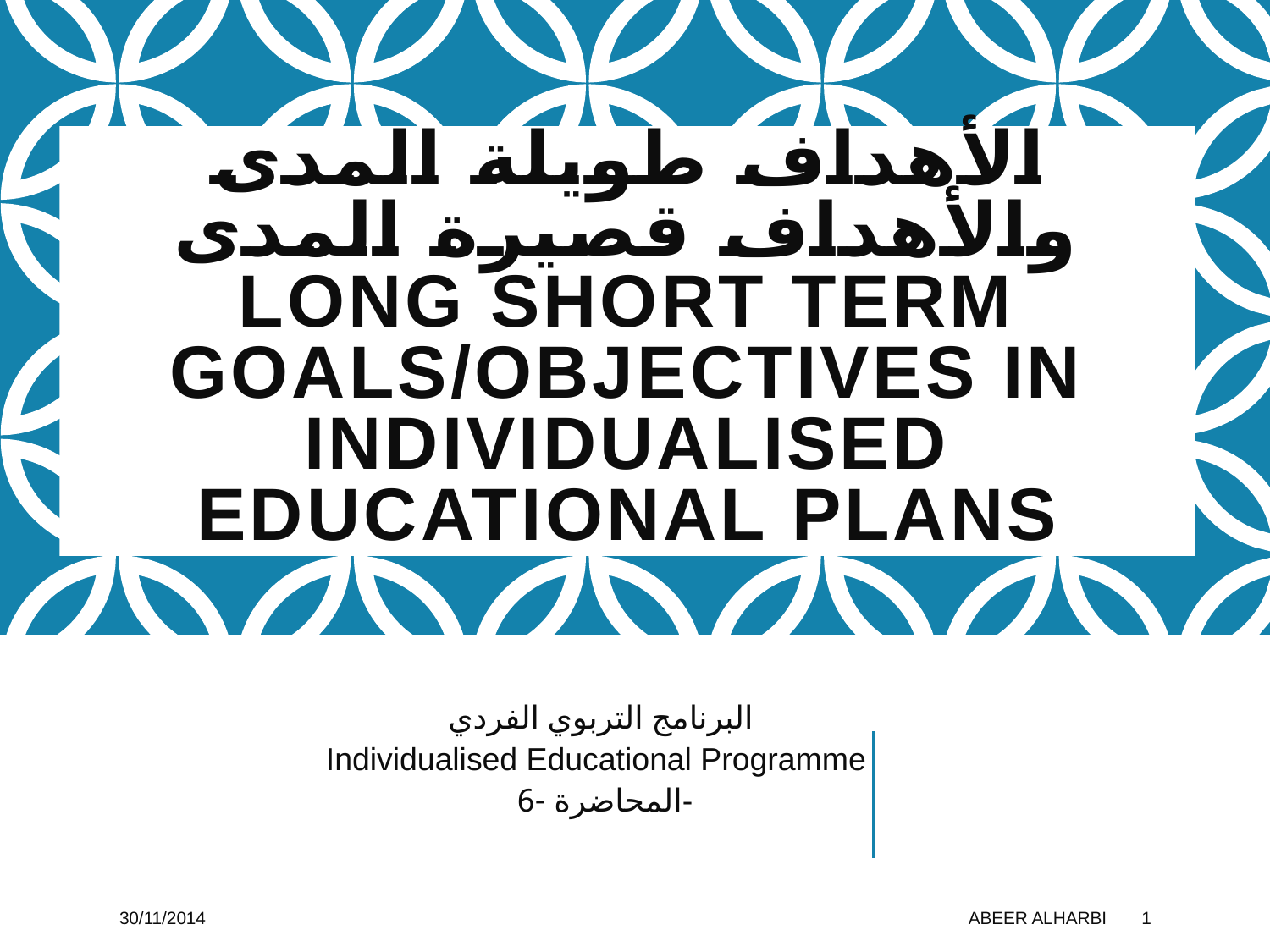

# الأهداف طويلة المدى والأهداف قصيرة المدى long short term goals/objectives in Individualised Educational Plans
البرنامج التربوي الفردي
Individualised Educational Programme
المحاضرة -6-
30/11/2014
Abeer Alharbi
1